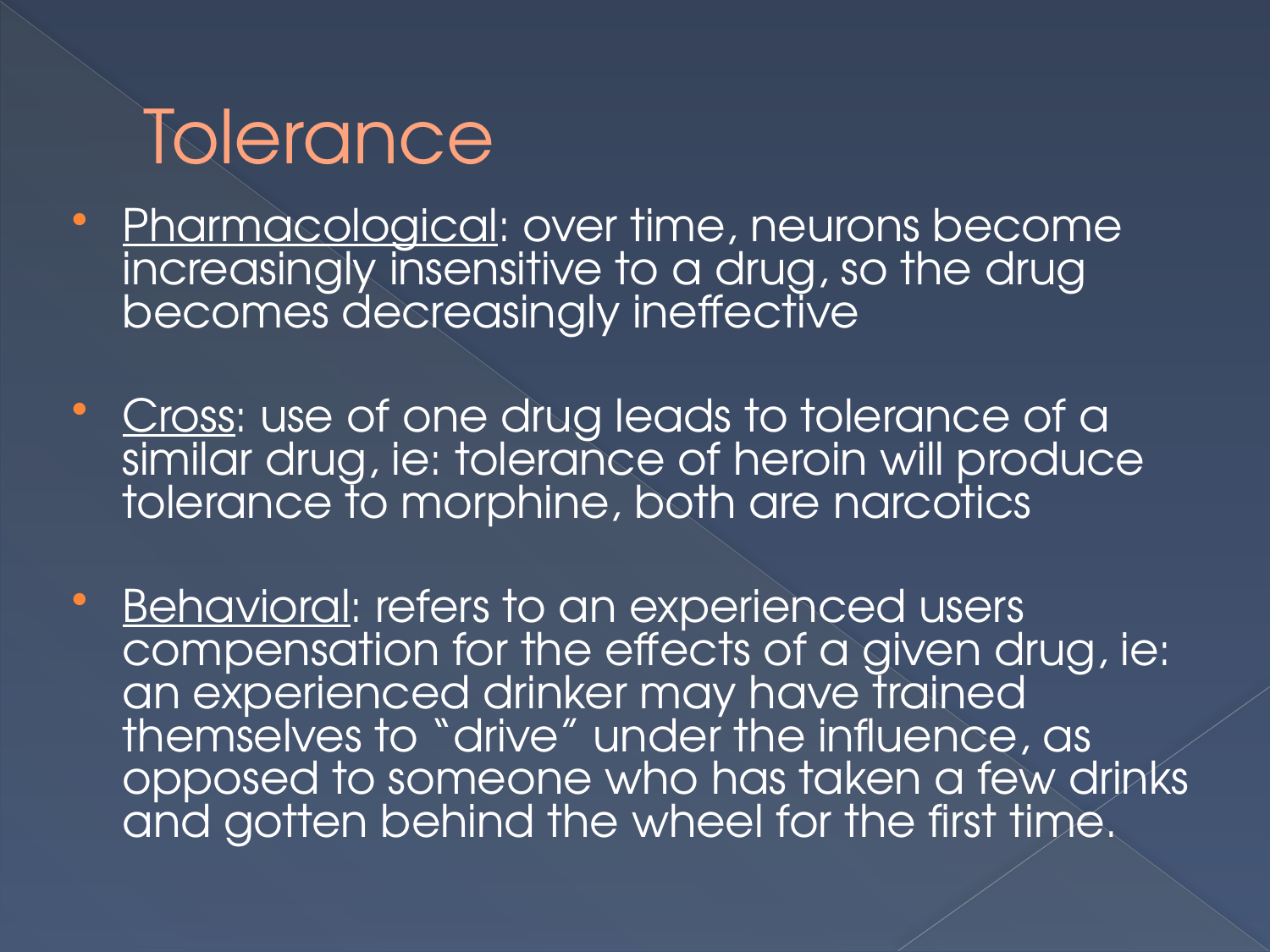

# Tolerance
Pharmacological: over time, neurons become increasingly insensitive to a drug, so the drug becomes decreasingly ineffective

Cross: use of one drug leads to tolerance of a similar drug, ie: tolerance of heroin will produce tolerance to morphine, both are narcotics

Behavioral: refers to an experienced users compensation for the effects of a given drug, ie: an experienced drinker may have trained themselves to “drive” under the influence, as opposed to someone who has taken a few drinks and gotten behind the wheel for the first time.